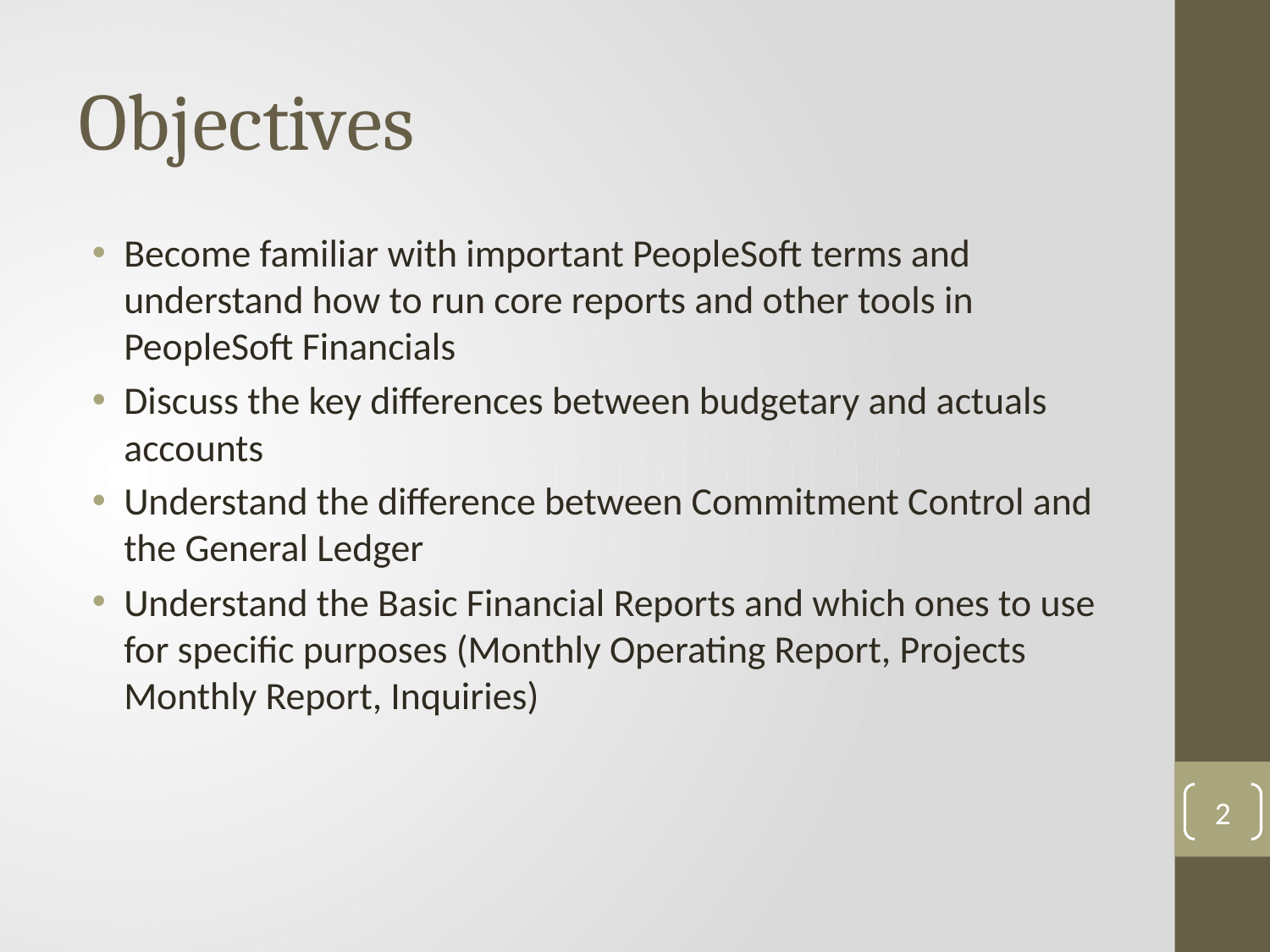

# Objectives
Become familiar with important PeopleSoft terms and understand how to run core reports and other tools in PeopleSoft Financials
Discuss the key differences between budgetary and actuals accounts
Understand the difference between Commitment Control and the General Ledger
Understand the Basic Financial Reports and which ones to use for specific purposes (Monthly Operating Report, Projects Monthly Report, Inquiries)
2